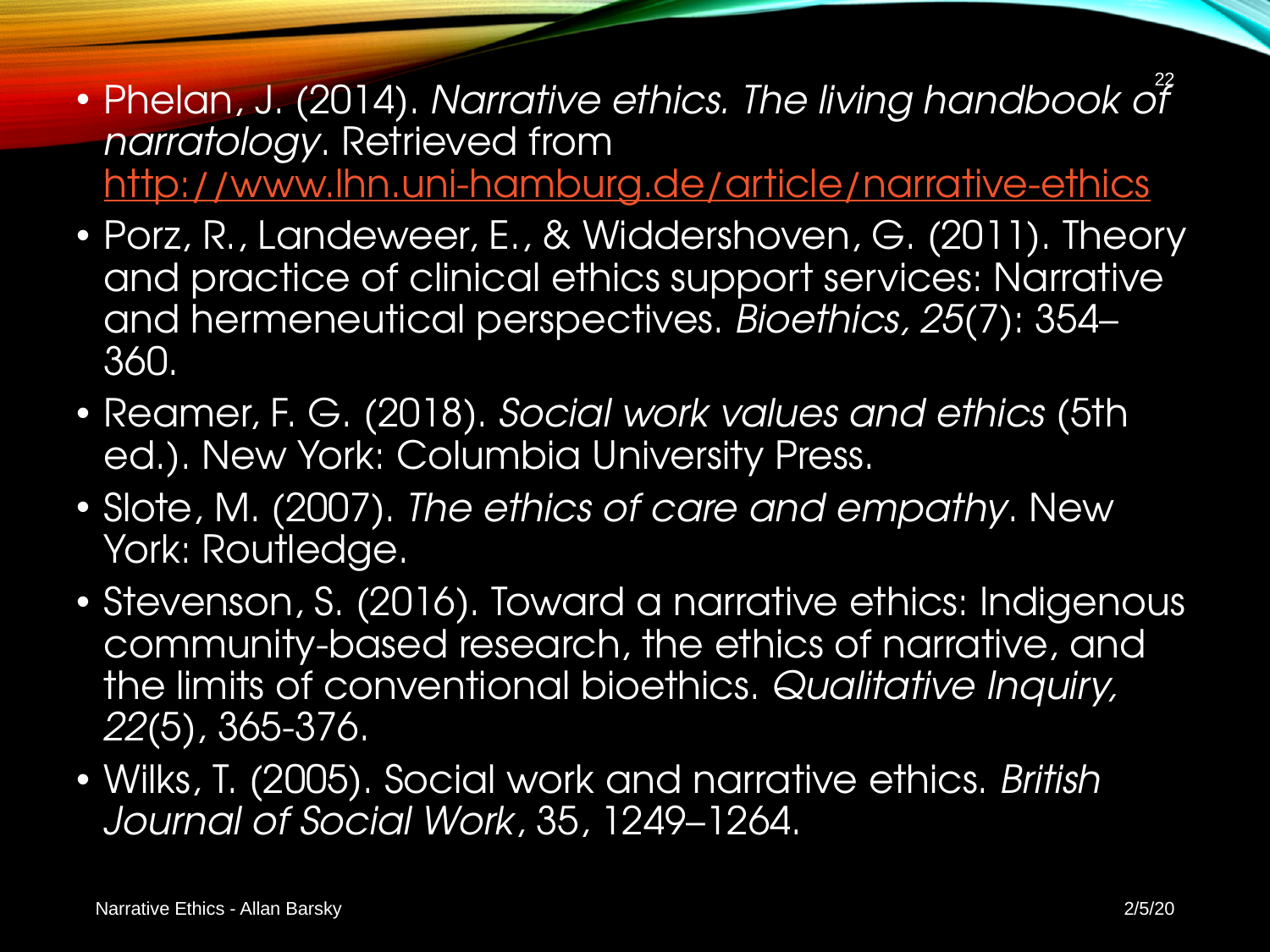

22
Phelan, J. (2014). Narrative ethics. The living handbook of narratology. Retrieved from http://www.lhn.uni-hamburg.de/article/narrative-ethics
Porz, R., Landeweer, E., & Widdershoven, G. (2011). Theory and practice of clinical ethics support services: Narrative and hermeneutical perspectives. Bioethics, 25(7): 354–360.
Reamer, F. G. (2018). Social work values and ethics (5th ed.). New York: Columbia University Press.
Slote, M. (2007). The ethics of care and empathy. New York: Routledge.
Stevenson, S. (2016). Toward a narrative ethics: Indigenous community-based research, the ethics of narrative, and the limits of conventional bioethics. Qualitative Inquiry, 22(5), 365-376.
Wilks, T. (2005). Social work and narrative ethics. British Journal of Social Work, 35, 1249–1264.
Narrative Ethics - Allan Barsky
2/5/20